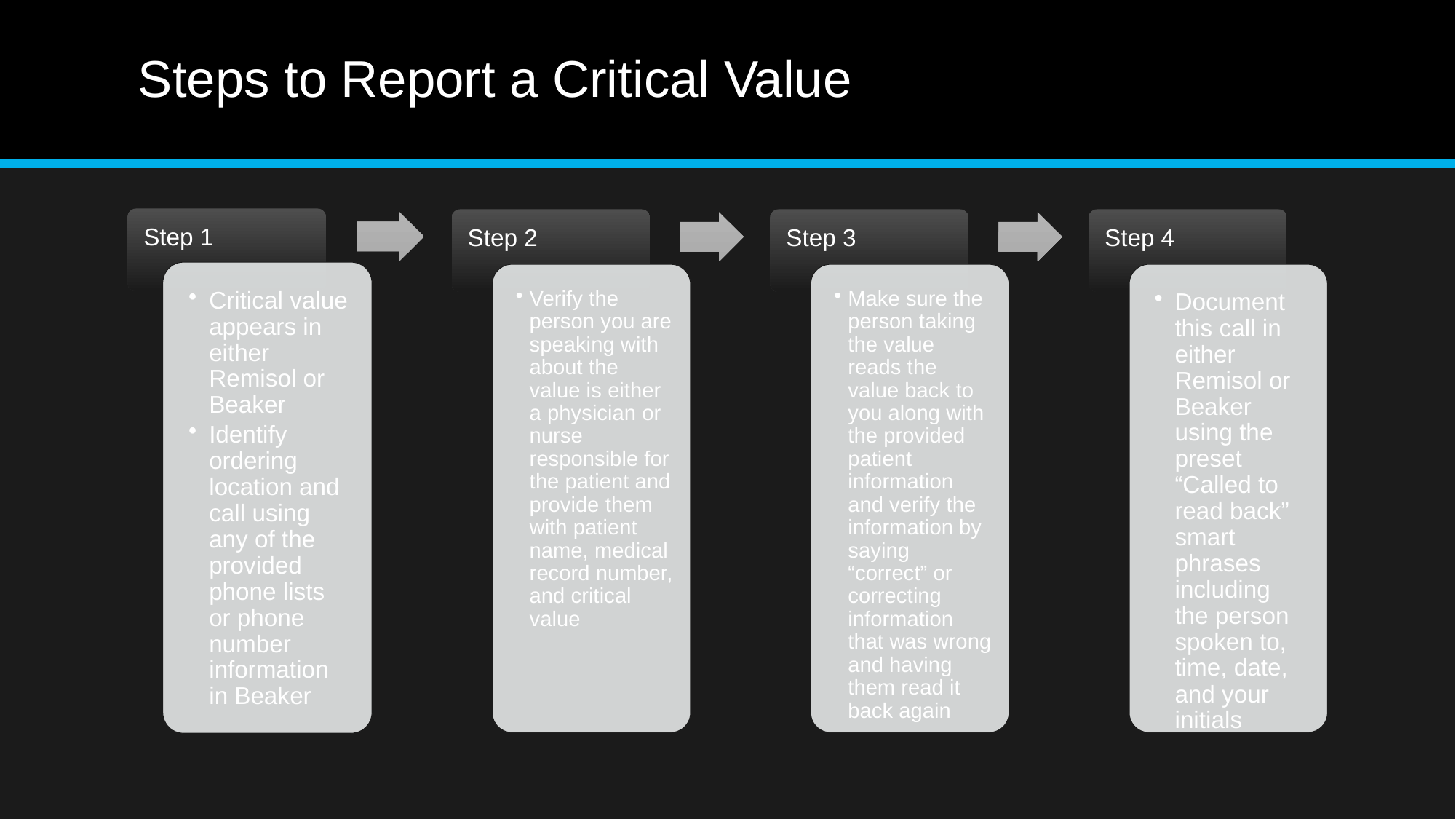

# Steps to Report a Critical Value
Step 1
Critical value appears in either Remisol or Beaker
Identify ordering location and call using any of the provided phone lists or phone number information in Beaker

Step 2
Verify the person you are speaking with about the value is either a physician or nurse responsible for the patient and provide them with patient name, medical record number, and critical value

Step 3
Make sure the person taking the value reads the value back to you along with the provided patient information and verify the information by saying “correct” or correcting information that was wrong and having them read it back again

Step 4
Document this call in either Remisol or Beaker using the preset “Called to read back” smart phrases including the person spoken to, time, date, and your initials